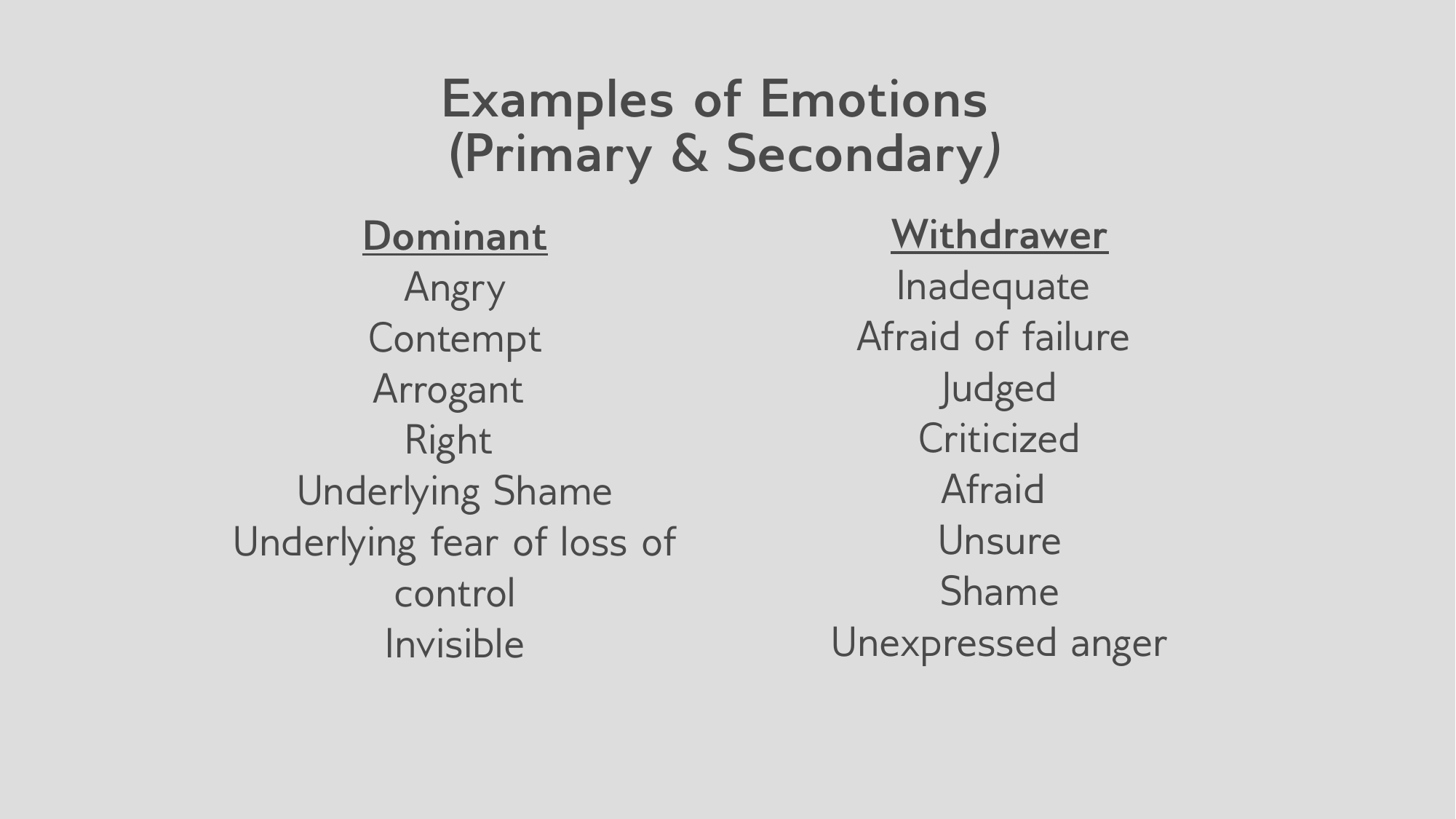

Examples of Emotions
(Primary & Secondary)
Withdrawer
Inadequate
Afraid of failure
Judged
Criticized
Afraid
Unsure
Shame
Unexpressed anger
Dominant
Angry
Contempt
Arrogant
Right
Underlying Shame
Underlying fear of loss of control
Invisible